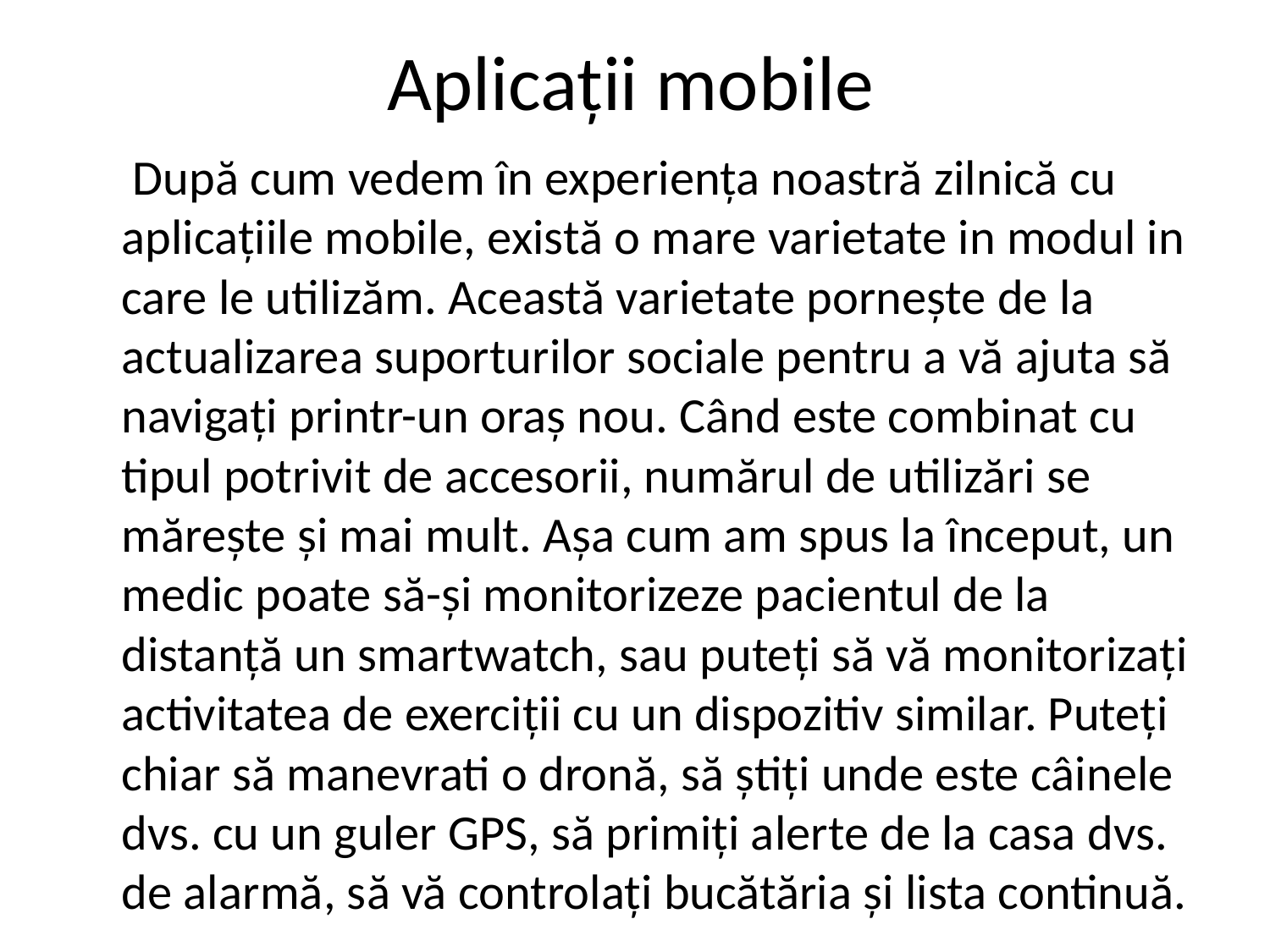

# Aplicații mobile
	 După cum vedem în experiența noastră zilnică cu aplicațiile mobile, există o mare varietate in modul in care le utilizăm. Această varietate pornește de la actualizarea suporturilor sociale pentru a vă ajuta să navigați printr-un oraș nou. Când este combinat cu tipul potrivit de accesorii, numărul de utilizări se mărește și mai mult. Așa cum am spus la început, un medic poate să-și monitorizeze pacientul de la distanță un smartwatch, sau puteți să vă monitorizați activitatea de exerciții cu un dispozitiv similar. Puteți chiar să manevrati o dronă, să știți unde este câinele dvs. cu un guler GPS, să primiți alerte de la casa dvs. de alarmă, să vă controlați bucătăria și lista continuă.